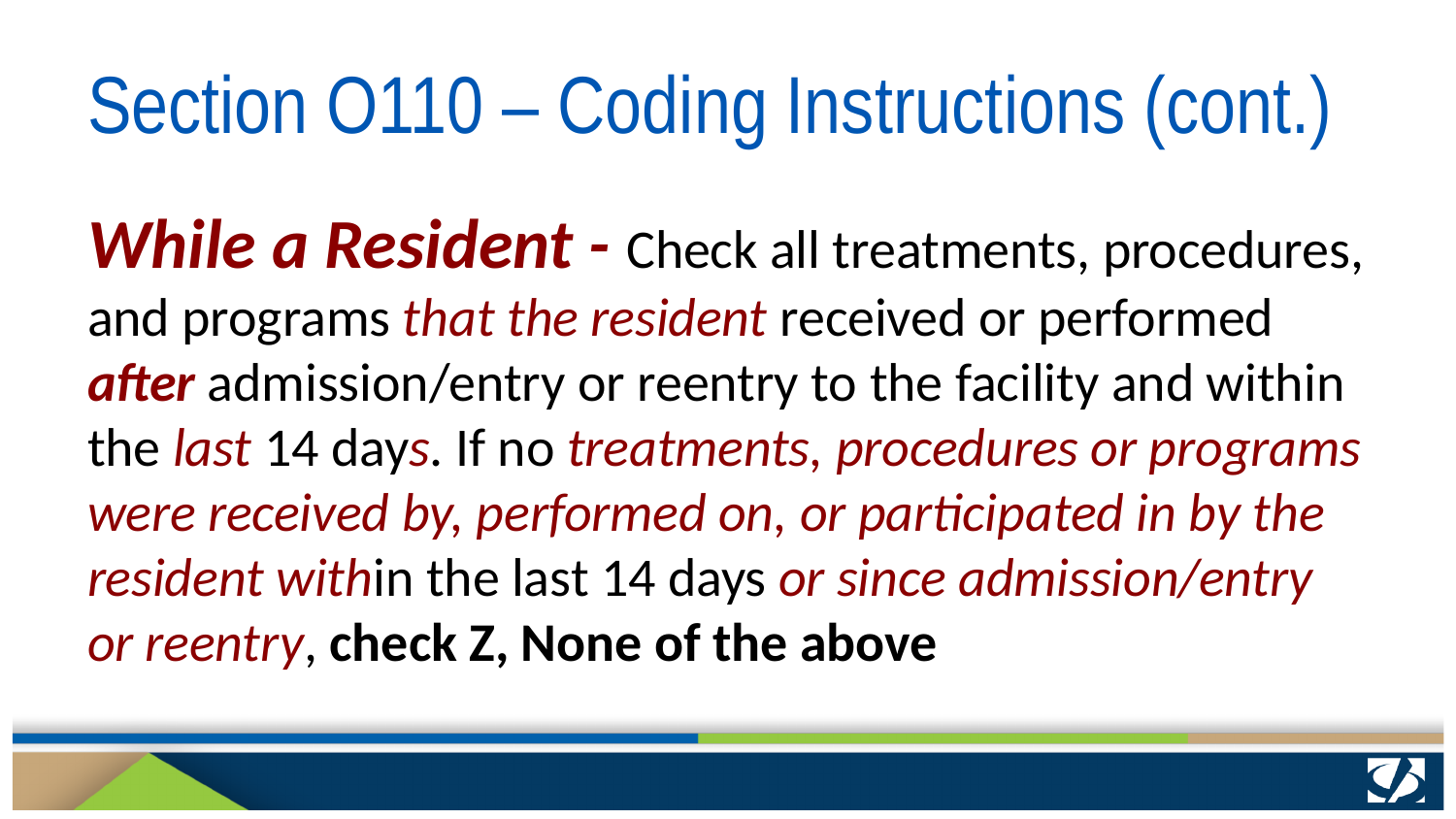

# Section O110 – Coding Instructions (cont.)
While a Resident - Check all treatments, procedures, and programs that the resident received or performed after admission/entry or reentry to the facility and within the last 14 days. If no treatments, procedures or programs were received by, performed on, or participated in by the resident within the last 14 days or since admission/entry or reentry, check Z, None of the above